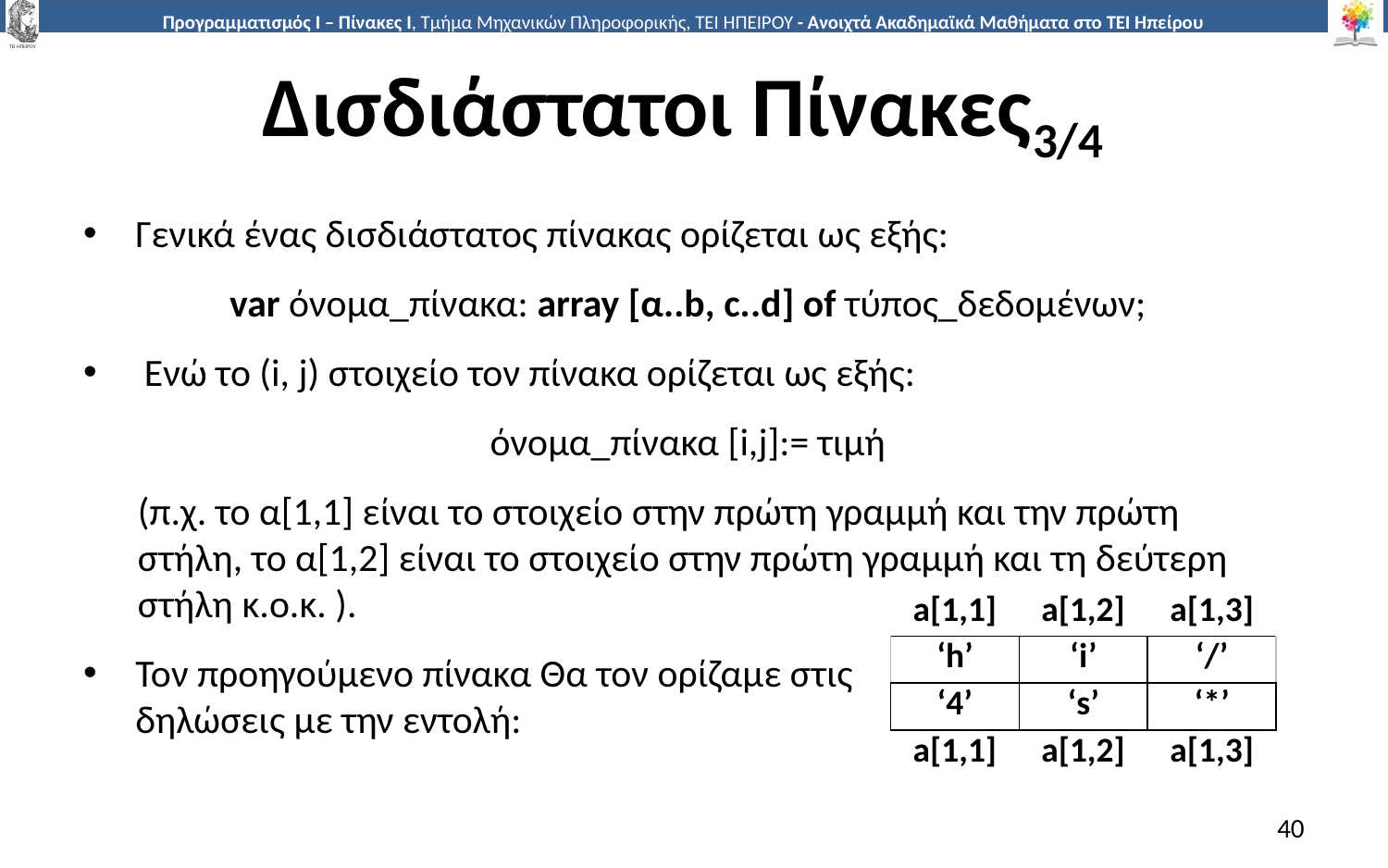

# Δισδιάστατοι Πίνακες3/4
Γενικά ένας δισδιάστατος πίνακας ορίζεται ως εξής:
var όνομα_πίνακα: array [α..b, c..d] οf τύπος_δεδομένων;
 Eνώ το (i, j) στοιχείο τον πίνακα ορίζεται ως εξής:
όνομα_πίνακα [i,j]:= τιμή
(π.χ. το α[1,1] είναι το στοιχείο στην πρώτη γραμμή και την πρώτη στήλη, το α[1,2] είναι το στοιχείο στην πρώτη γραμμή και τη δεύτερη στήλη κ.ο.κ. ).
Τον προηγούμενο πίνακα Θα τον ορίζαμε στις                                   δηλώσεις με την εντολή:
| a[1,1] | a[1,2] | a[1,3] |
| --- | --- | --- |
| ‘h’ | ‘i’ | ‘/’ |
| ‘4’ | ‘s’ | ‘\*’ |
| a[1,1] | a[1,2] | a[1,3] |
40